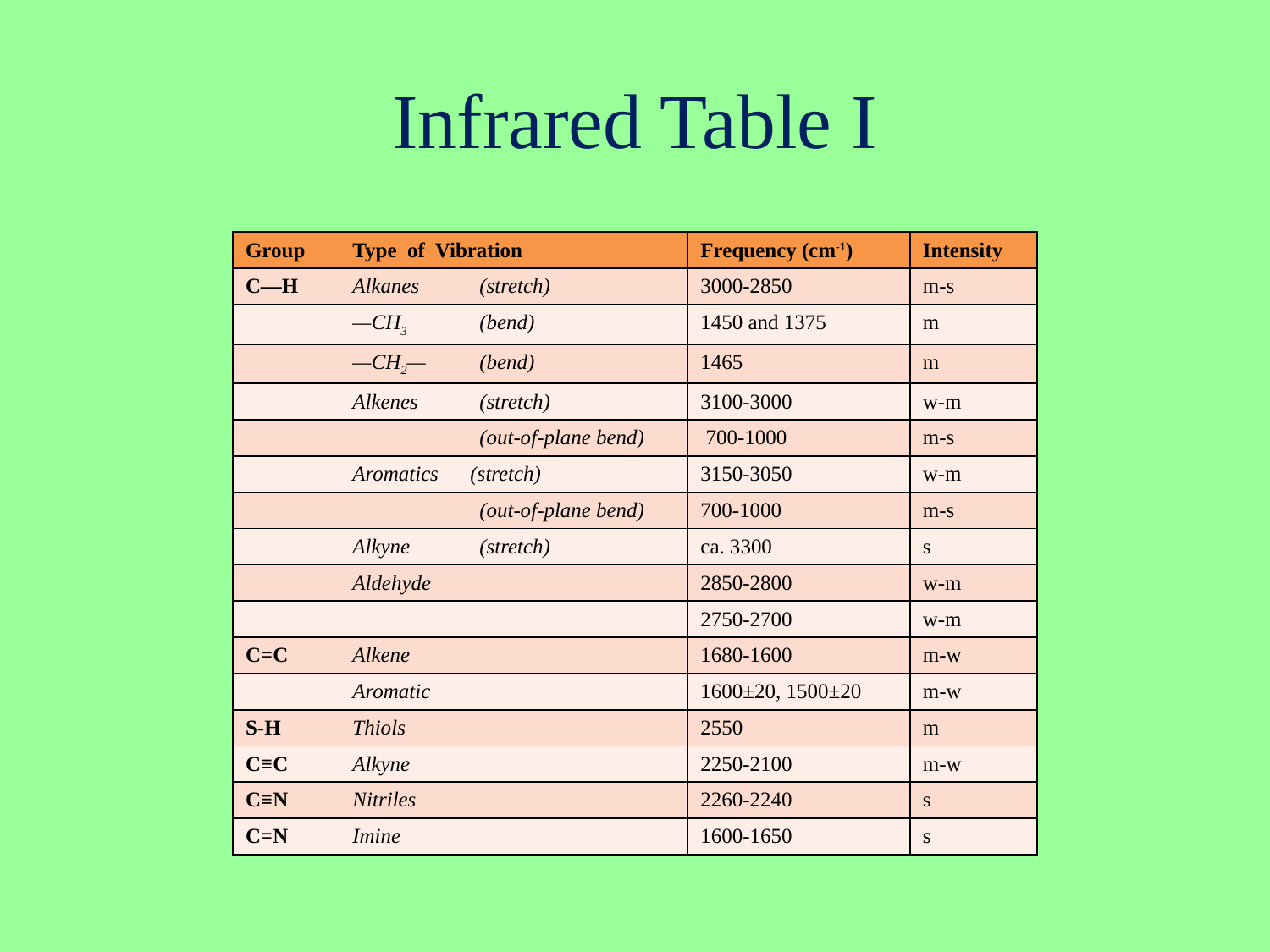

# Infrared Table I

| Group | Type of Vibration | Frequency (cm-1) | Intensity |
| --- | --- | --- | --- |
| C—H | Alkanes (stretch) | 3000-2850 | m-s |
|  | —CH3 (bend) | 1450 and 1375 | m |
|  | —CH2— (bend) | 1465 | m |
|  | Alkenes (stretch) | 3100‑3000 | w-m |
|  | (out-of-plane bend) | 700‑1000 | m-s |
|  | Aromatics (stretch) | 3150‑3050 | w-m |
|  | (out‑of‑plane bend) | 700-1000 | m-s |
|  | Alkyne (stretch) | ca. 3300 | s |
|  | Aldehyde | 2850‑2800 | w-m |
|  |  | 2750‑2700 | w-m |
| C=C | Alkene | 1680-1600 | m-w |
|  | Aromatic | 1600±20, 1500±20 | m-w |
| S-H | Thiols | 2550 | m |
| C≡C | Alkyne | 2250‑2100 | m-w |
| C≡N | Nitriles | 2260‑2240 | s |
| C=N | Imine | 1600-1650 | s |